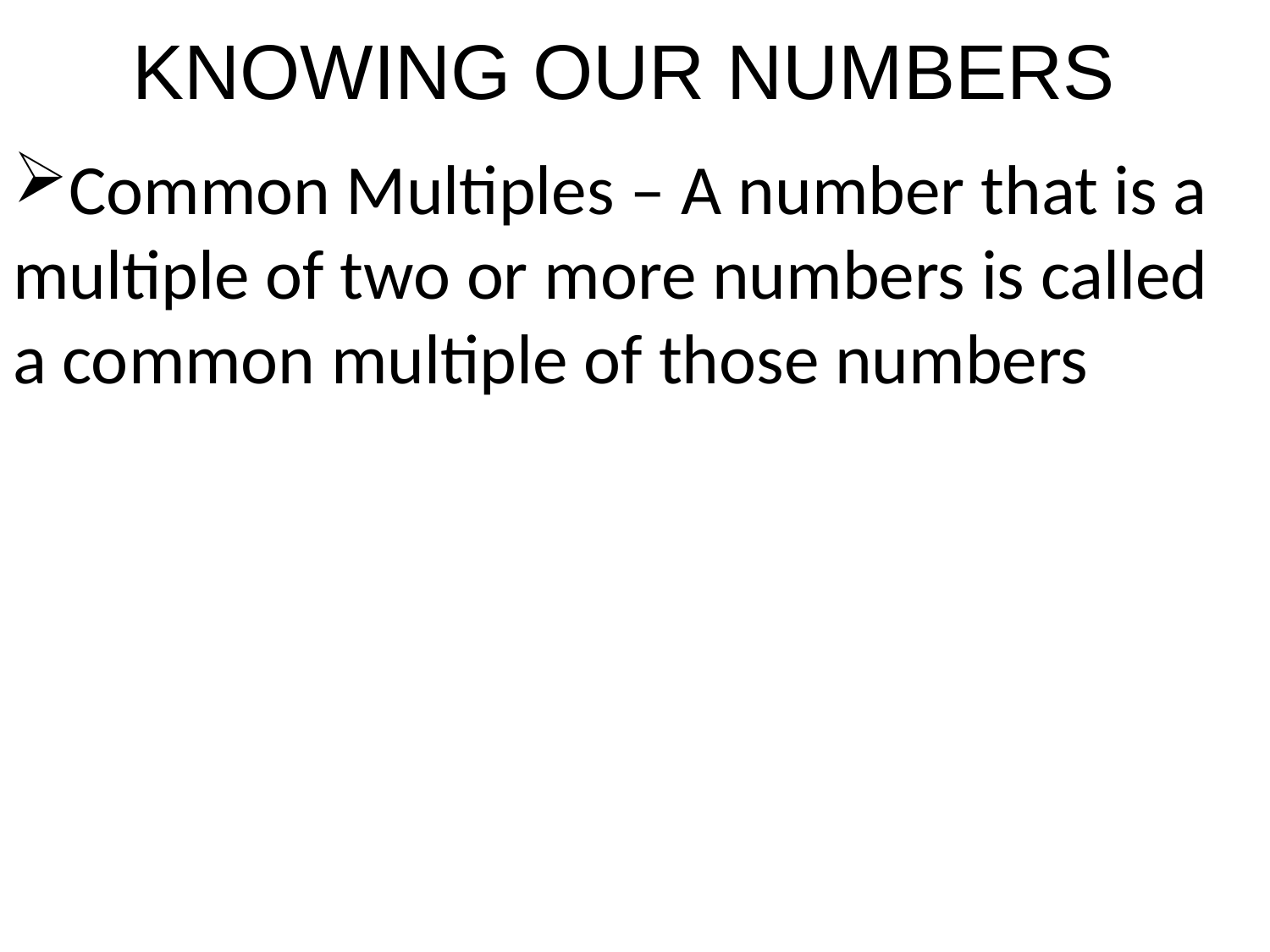

# KNOWING OUR NUMBERS
Common Multiples – A number that is a multiple of two or more numbers is called a common multiple of those numbers